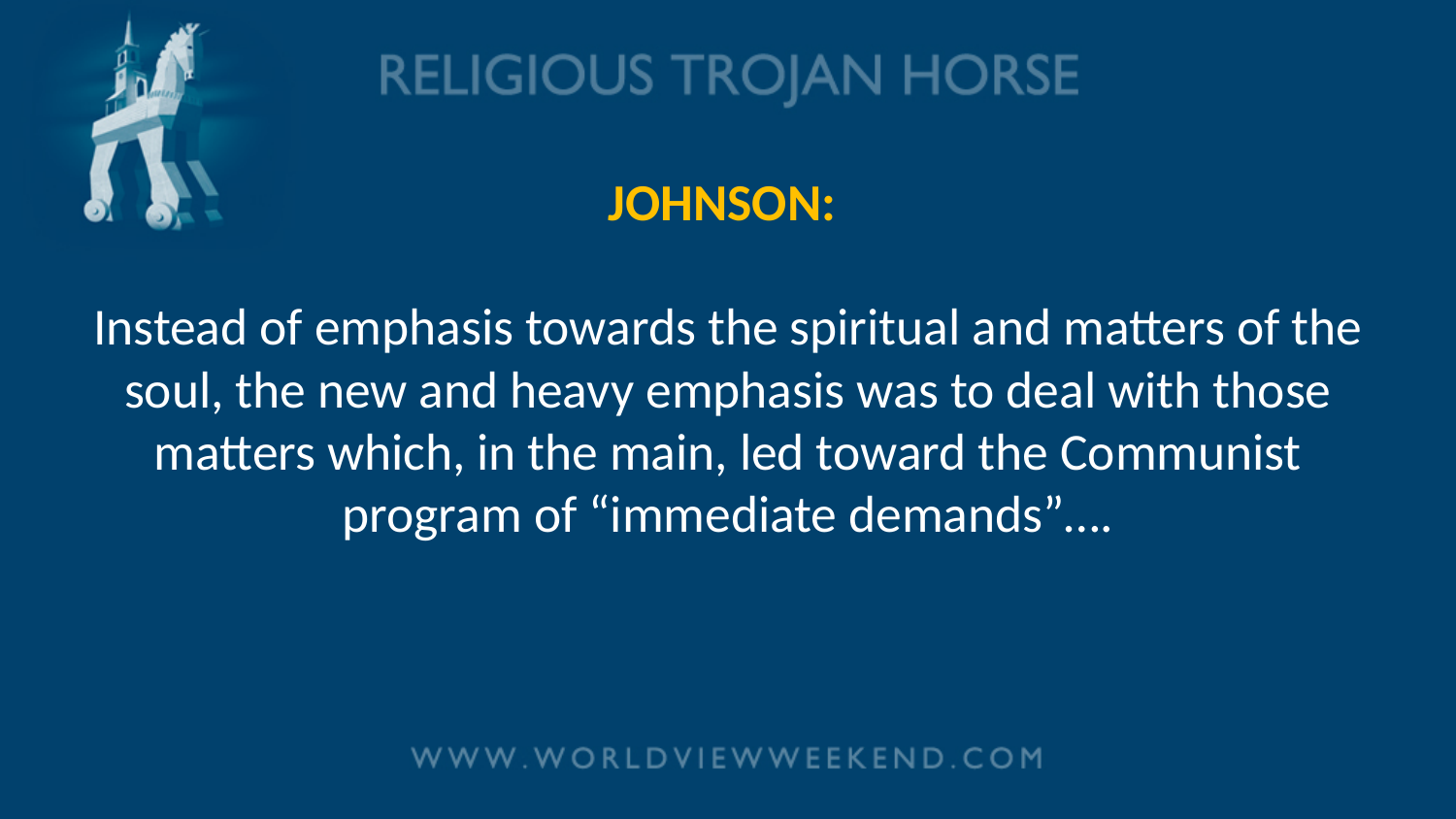

# JOHNSON: Instead of emphasis towards the spiritual and matters of the soul, the new and heavy emphasis was to deal with those matters which, in the main, led toward the Communist program of “immediate demands”….